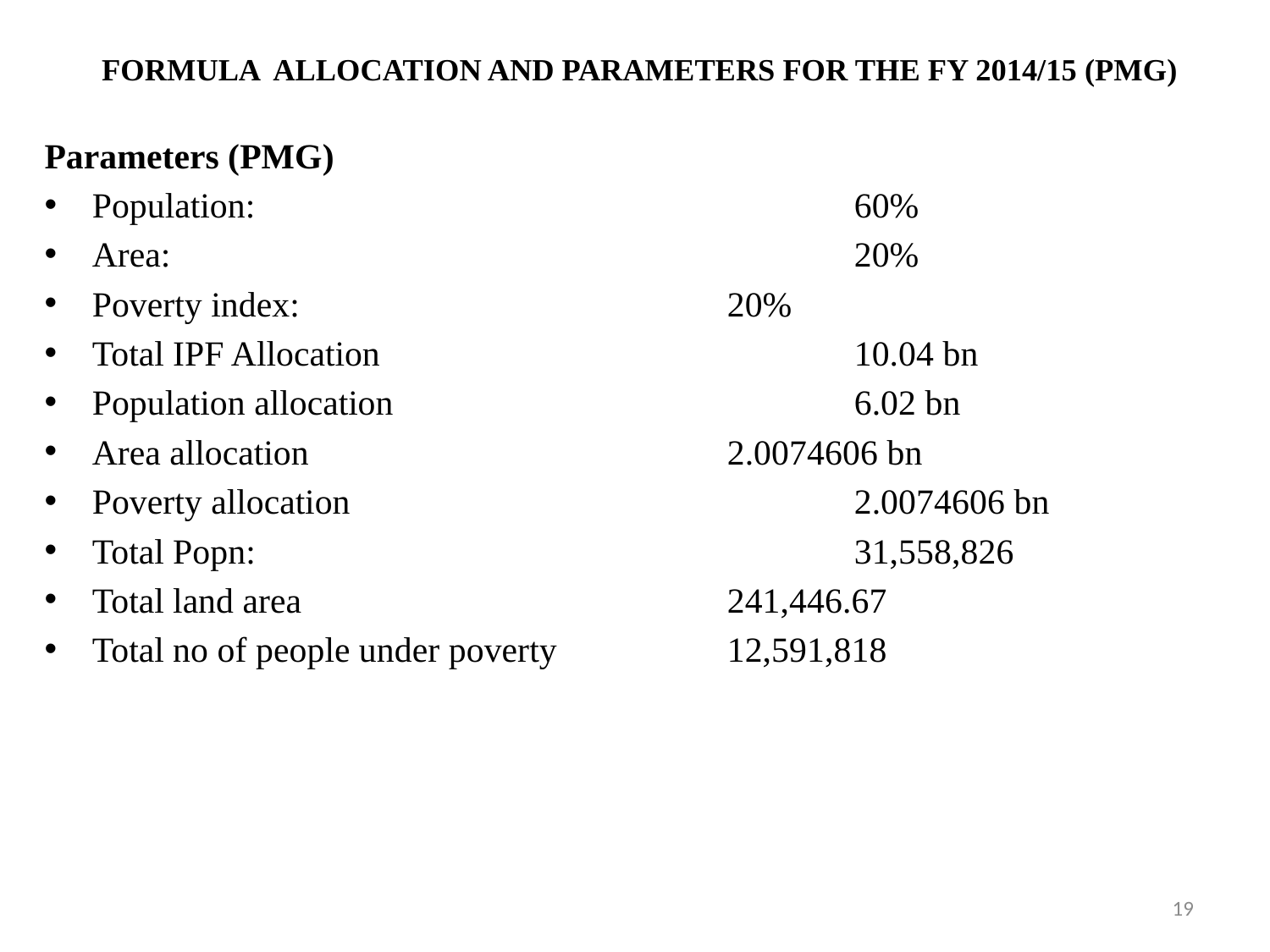

# FORMULA  ALLOCATION AND PARAMETERS FOR THE FY 2014/15 (PMG)
Parameters (PMG)
Population:					60%
Area:						20%
Poverty index:				20%
Total IPF Allocation 				10.04 bn
Population allocation				6.02 bn
Area allocation				2.0074606 bn
Poverty allocation				2.0074606 bn
Total Popn:					31,558,826
Total land area				241,446.67
Total no of people under poverty		12,591,818

19